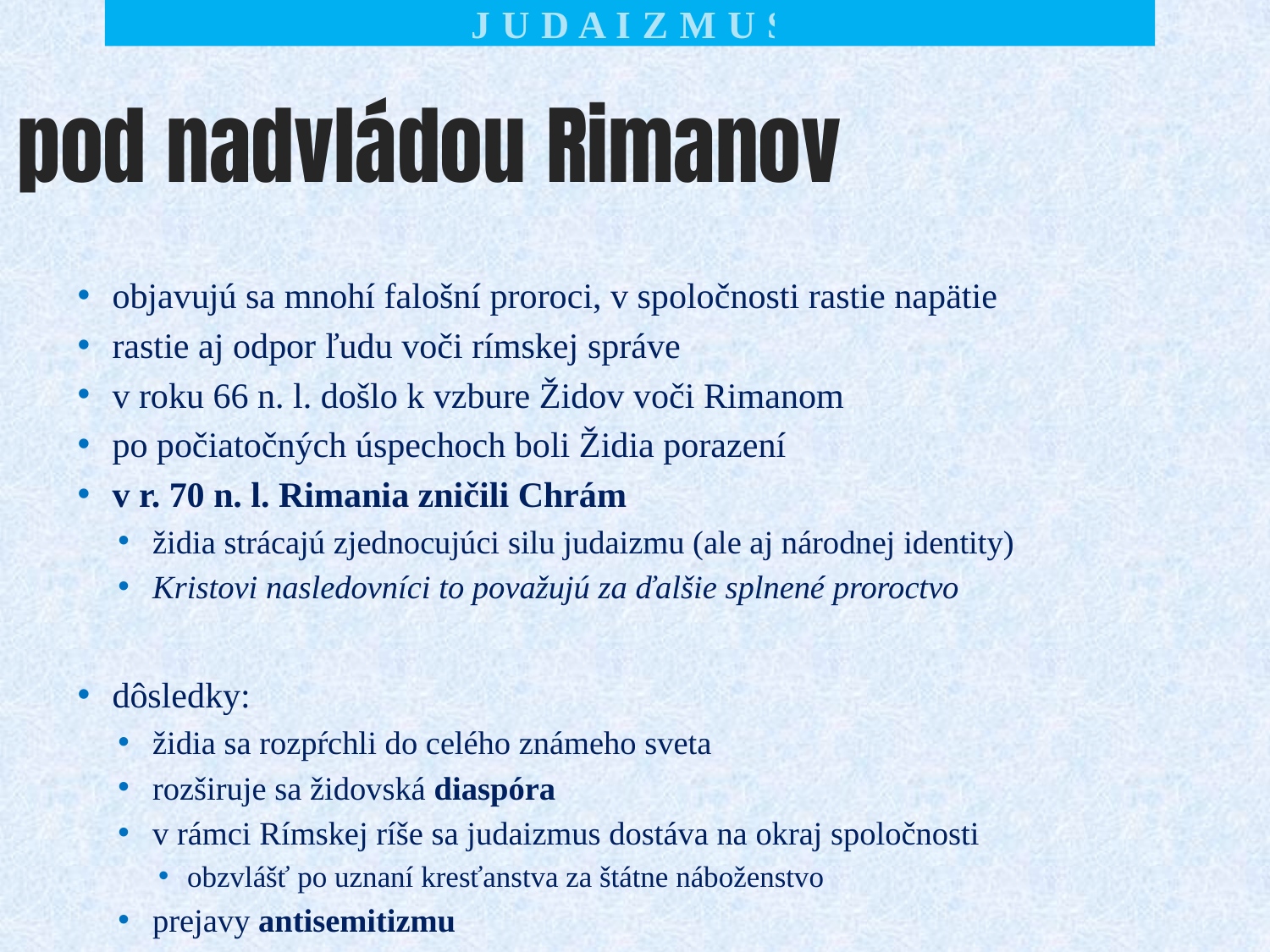

J U D A I Z M U S
pod nadvládou Rimanov
objavujú sa mnohí falošní proroci, v spoločnosti rastie napätie
rastie aj odpor ľudu voči rímskej správe
v roku 66 n. l. došlo k vzbure Židov voči Rimanom
po počiatočných úspechoch boli Židia porazení
v r. 70 n. l. Rimania zničili Chrám
židia strácajú zjednocujúci silu judaizmu (ale aj národnej identity)
Kristovi nasledovníci to považujú za ďalšie splnené proroctvo

dôsledky:
židia sa rozpŕchli do celého známeho sveta
rozširuje sa židovská diaspóra
v rámci Rímskej ríše sa judaizmus dostáva na okraj spoločnosti
obzvlášť po uznaní kresťanstva za štátne náboženstvo
prejavy antisemitizmu